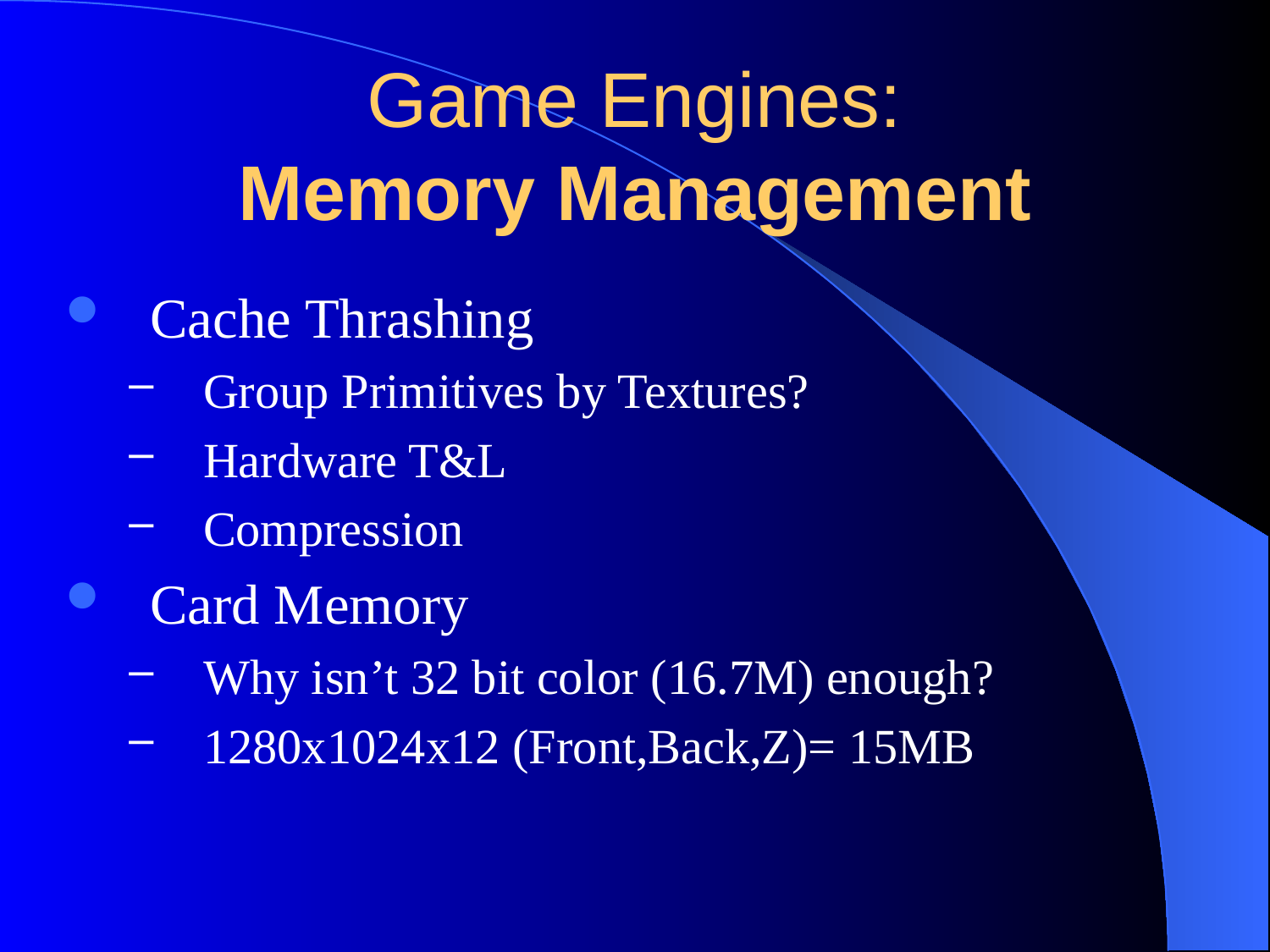

# Game Engines: Memory Management
Cache Thrashing
Group Primitives by Textures?
Hardware T&L
Compression
Card Memory
Why isn’t 32 bit color (16.7M) enough?
1280x1024x12 (Front,Back,Z)= 15MB